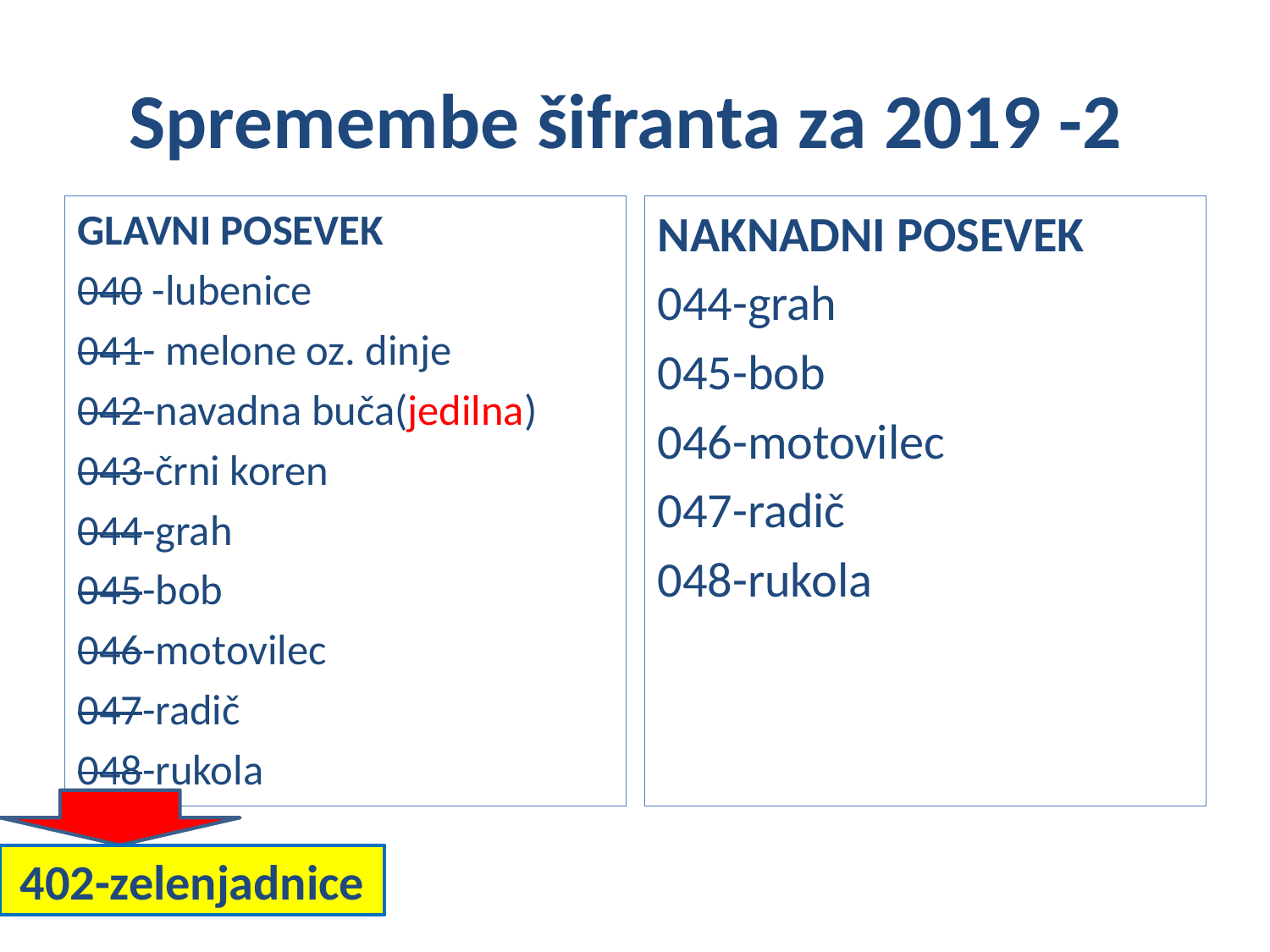

# Spremembe šifranta za 2019 -2
GLAVNI POSEVEK
040 -lubenice
041- melone oz. dinje
042-navadna buča(jedilna)
043-črni koren
044-grah
045-bob
046-motovilec
047-radič
048-rukola
NAKNADNI POSEVEK
044-grah
045-bob
046-motovilec
047-radič
048-rukola

402-zelenjadnice